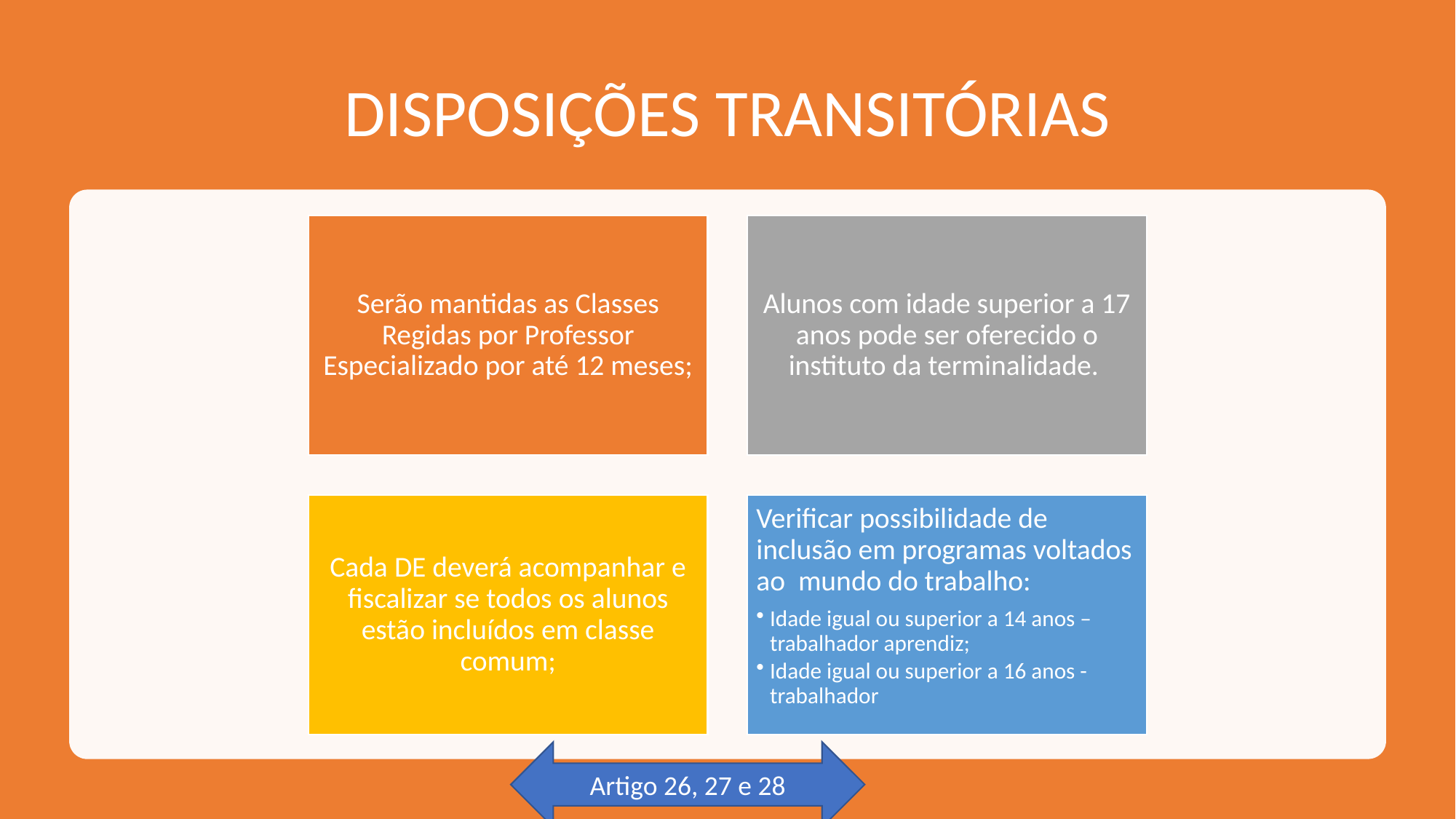

# DISPOSIÇÕES TRANSITÓRIAS

Serão mantidas as Classes Regidas por Professor Especializado por até 12 meses;
Alunos com idade superior a 17 anos pode ser oferecido o instituto da terminalidade.
Cada DE deverá acompanhar e fiscalizar se todos os alunos estão incluídos em classe comum;
Verificar possibilidade de inclusão em programas voltados ao  mundo do trabalho:
Idade igual ou superior a 14 anos – trabalhador aprendiz;
Idade igual ou superior a 16 anos - trabalhador
Artigo 26, 27 e 28